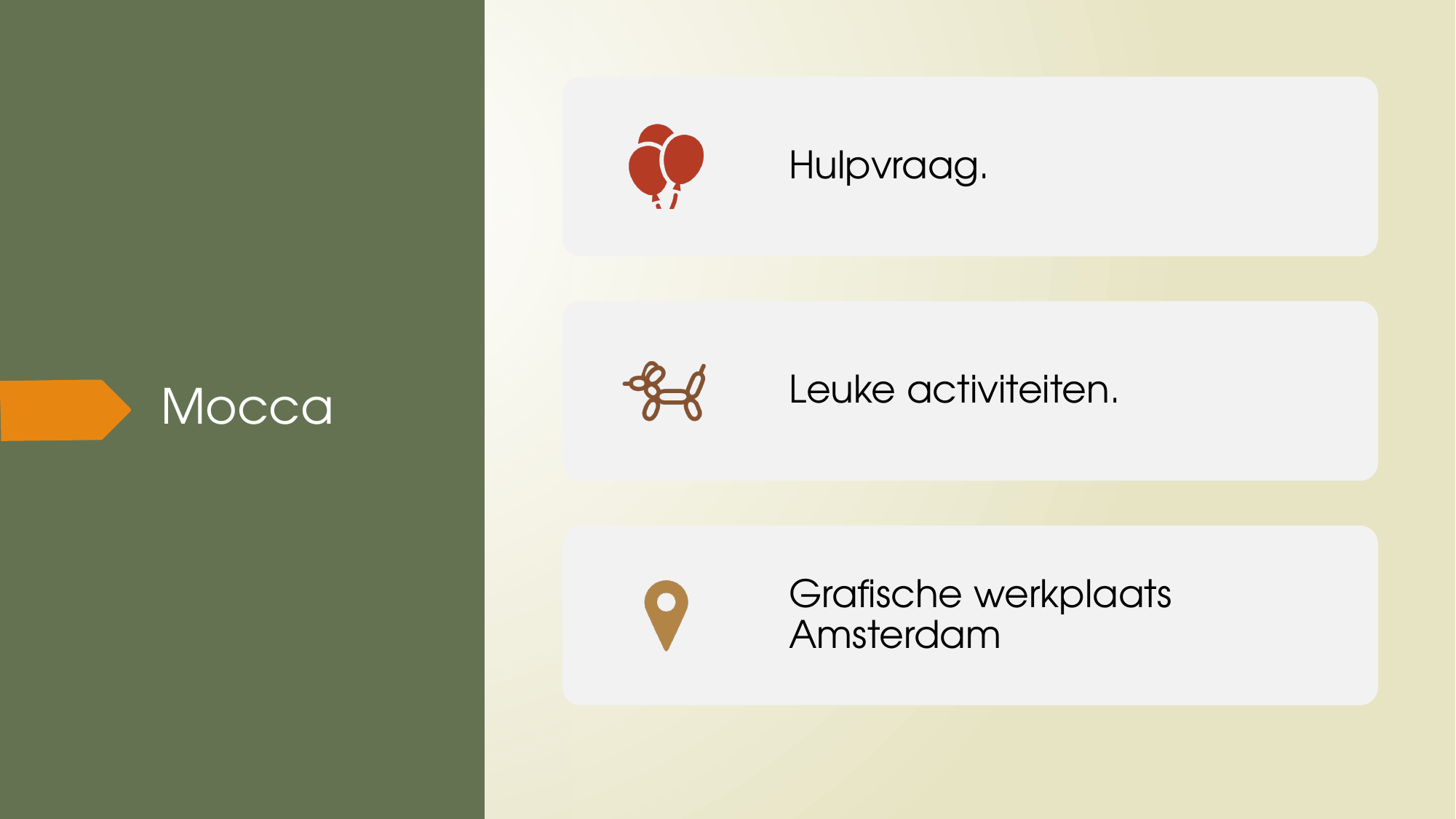

Hulpvraag.
Leuke activiteiten.
Grafische werkplaats Amsterdam
# Mocca